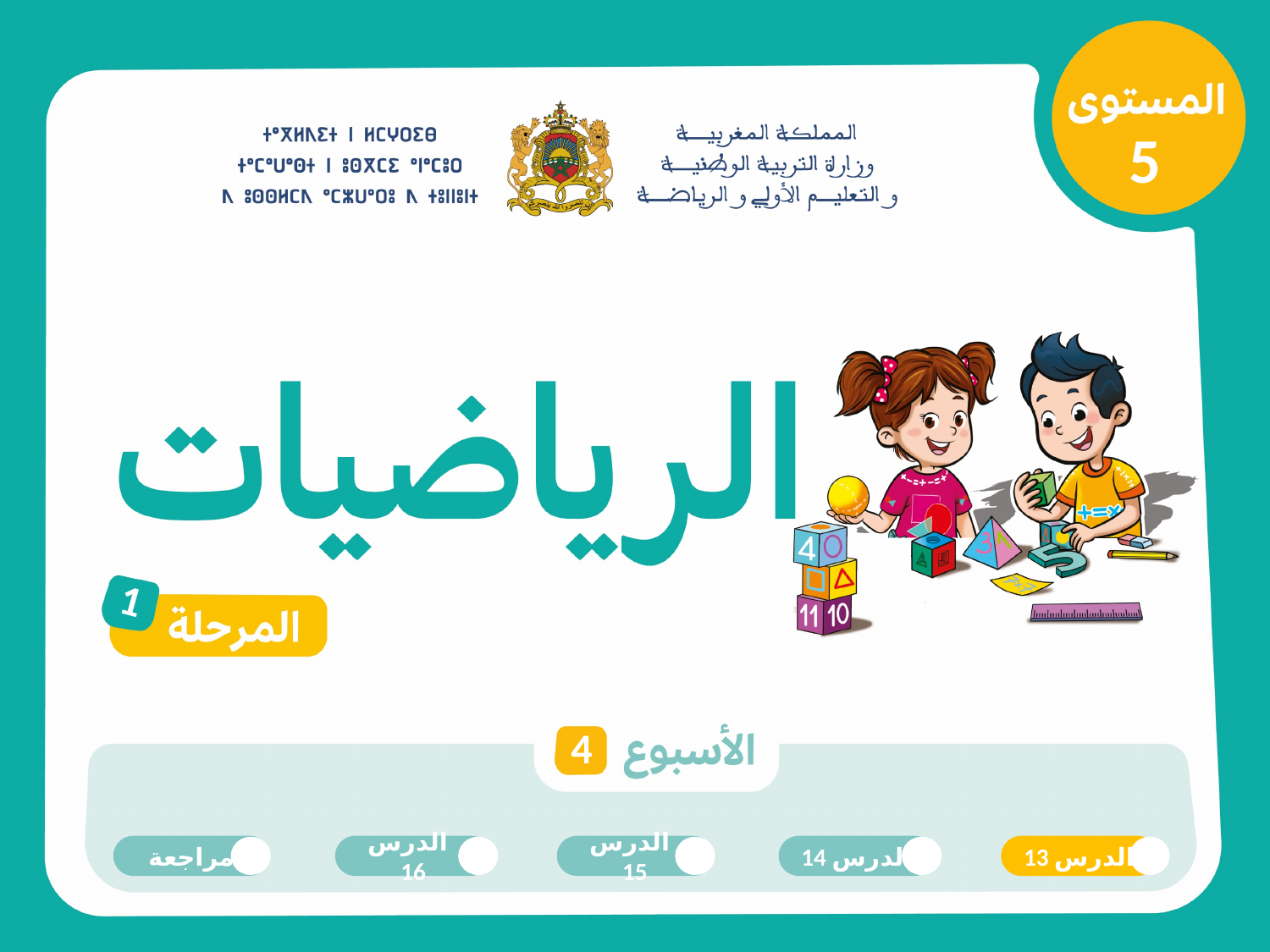

5
1
4

مراجعة

  الدرس 16

  الدرس 15

الدرس 14

الدرس 13